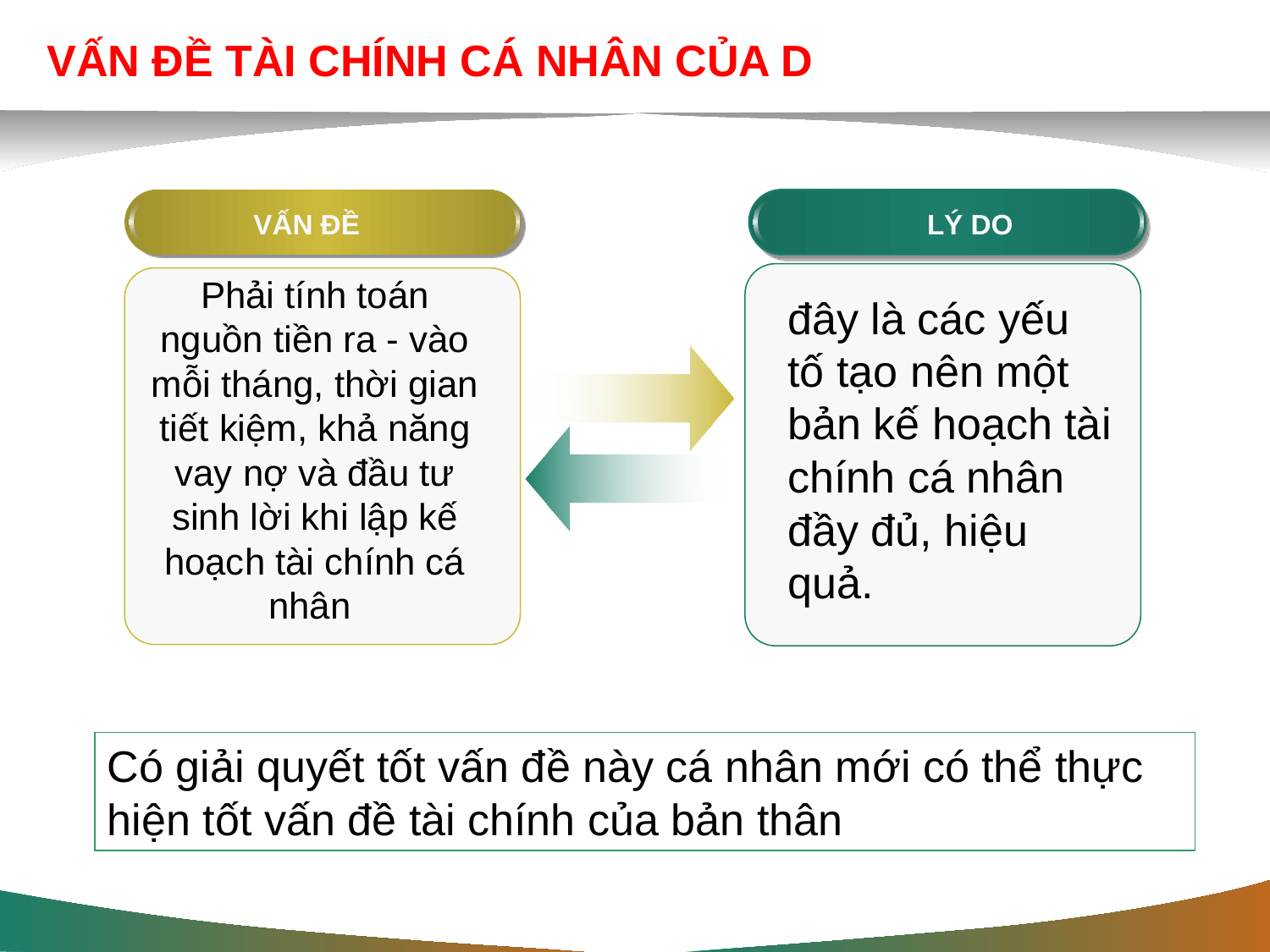

Click to edit title style
VẤN ĐỀ TÀI CHÍNH CÁ NHÂN CỦA D

VẤN ĐỀ
LÝ DO

Phải tính toán nguồn tiền ra - vào mỗi tháng, thời gian tiết kiệm, khả năng vay nợ và đầu tư sinh lời khi lập kế hoạch tài chính cá nhân

đây là các yếu tố tạo nên một bản kế hoạch tài chính cá nhân đầy đủ, hiệu quả.

Có giải quyết tốt vấn đề này cá nhân mới có thể thực hiện tốt vấn đề tài chính của bản thân